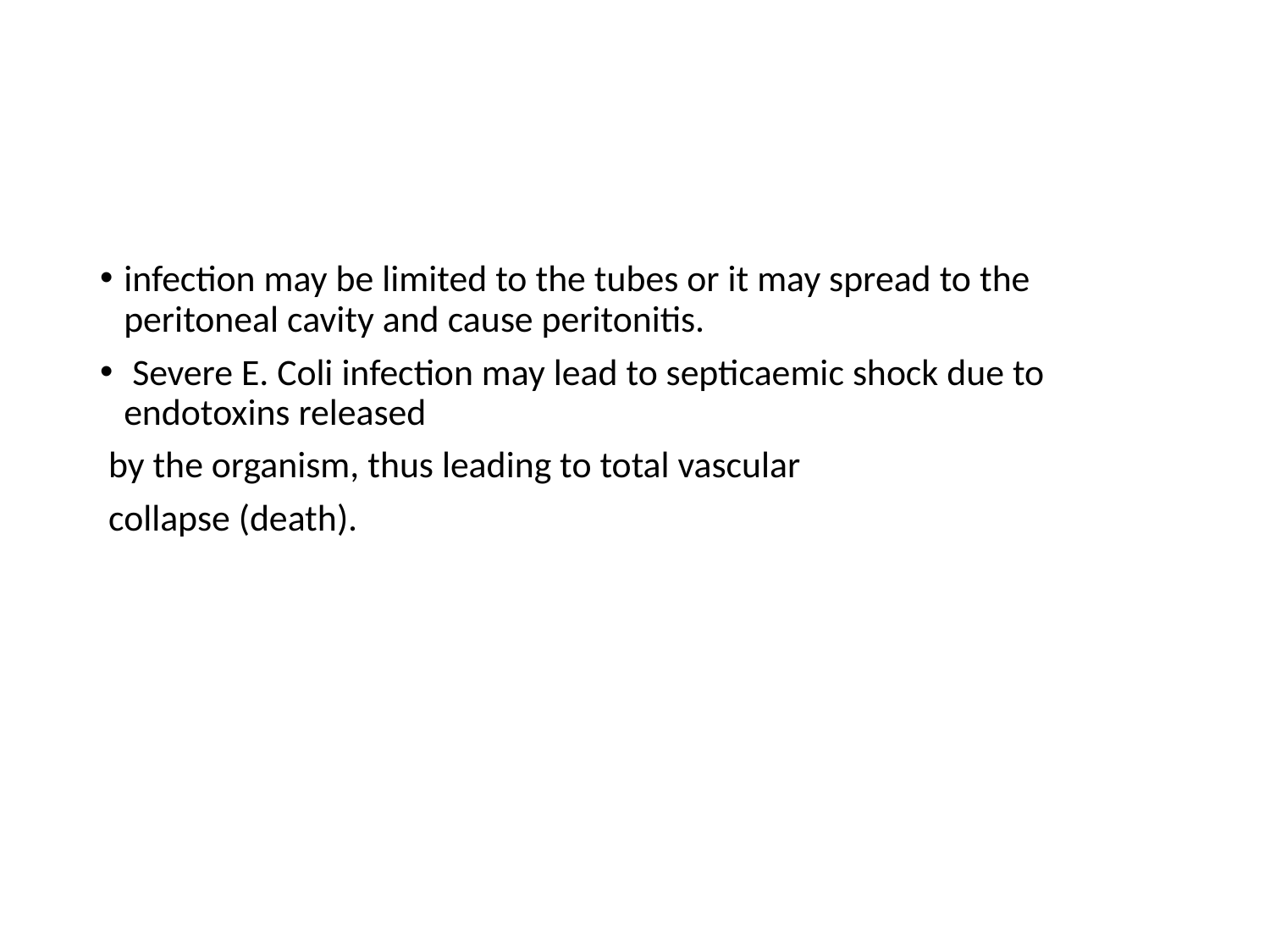

#
infection may be limited to the tubes or it may spread to the peritoneal cavity and cause peritonitis.
 Severe E. Coli infection may lead to septicaemic shock due to endotoxins released
 by the organism, thus leading to total vascular
 collapse (death).